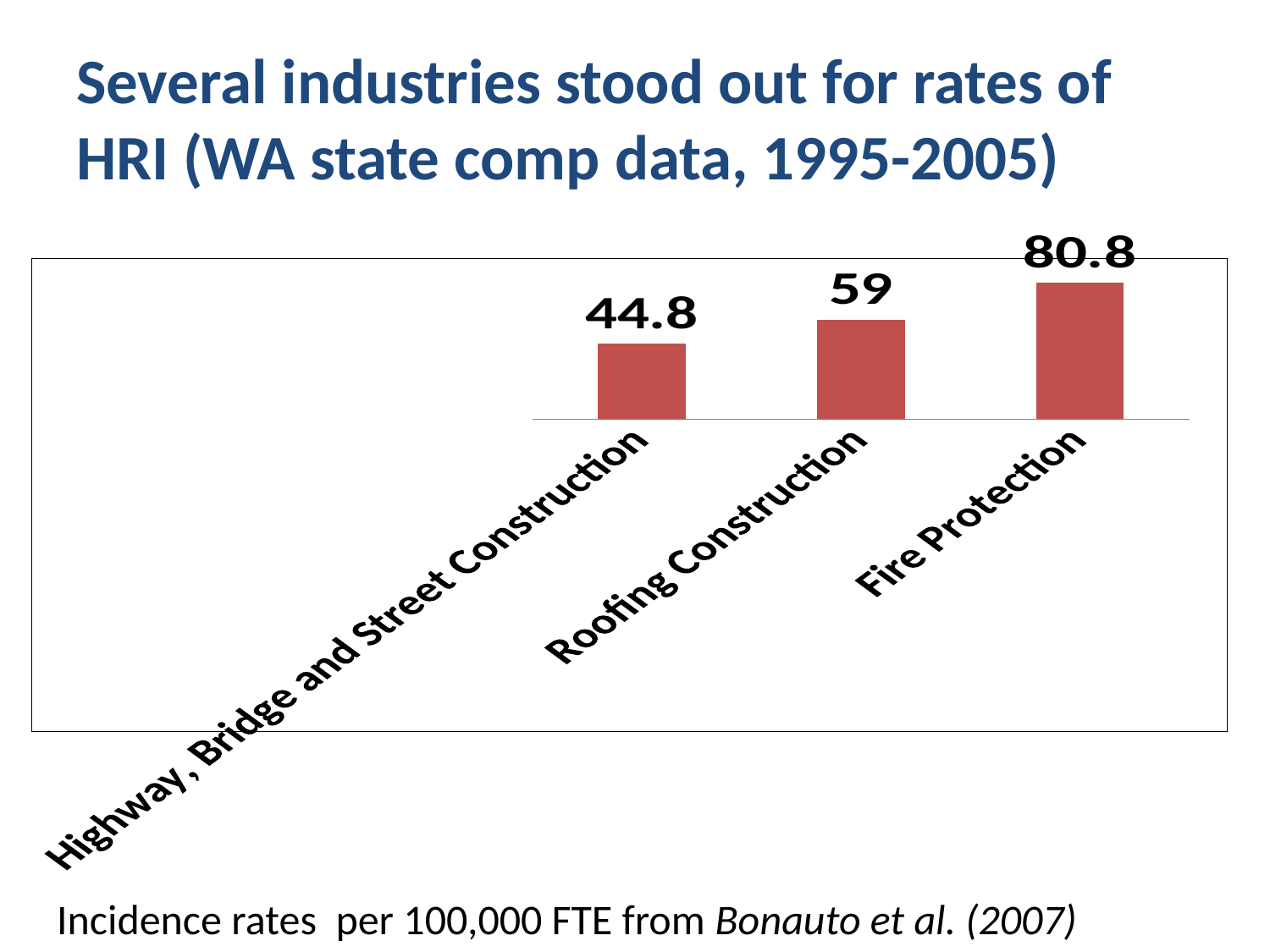

# Several industries stood out for rates of HRI (WA state comp data, 1995-2005)

### Chart

| Category | NAICS industries with the highest workers’ compensation HRI average annual claims incidence rate (WA state, 1995-2005) |
|---|---|
| Highway, Bridge and Street Construction | 44.8 |
| Roofing Construction | 59.0 |
| Fire Protection | 80.8 |
Incidence rates  per 100,000 FTE from Bonauto et al. (2007)